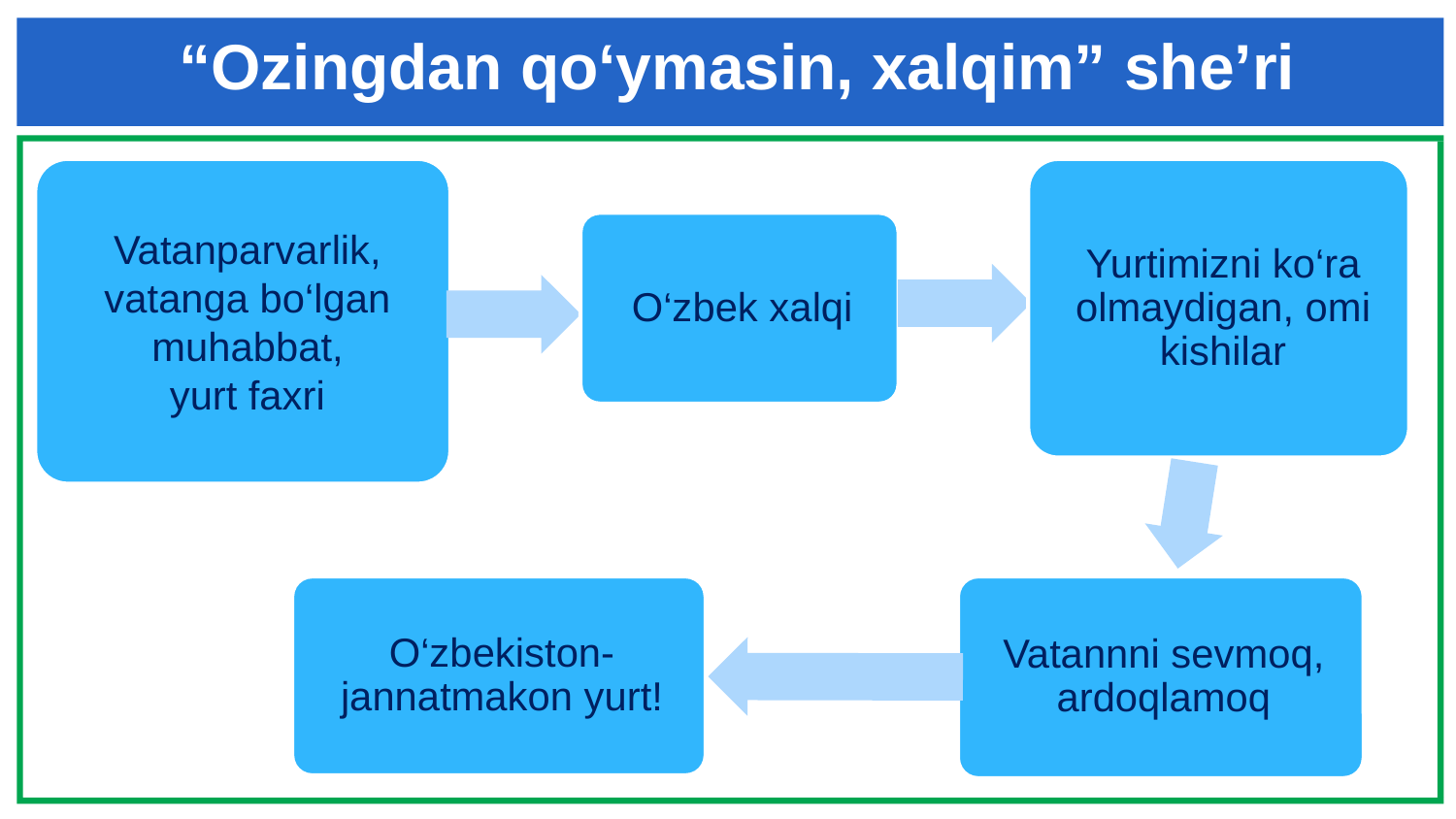

# “Ozingdan qo‘ymasin, xalqim” she’ri
Vatanparvarlik,
vatanga bo‘lgan muhabbat,
yurt faxri

O‘zbek xalqi

Yurtimizni ko‘ra olmaydigan, omi kishilar

Vatannni sevmoq, ardoqlamoq

O‘zbekiston- jannatmakon yurt!